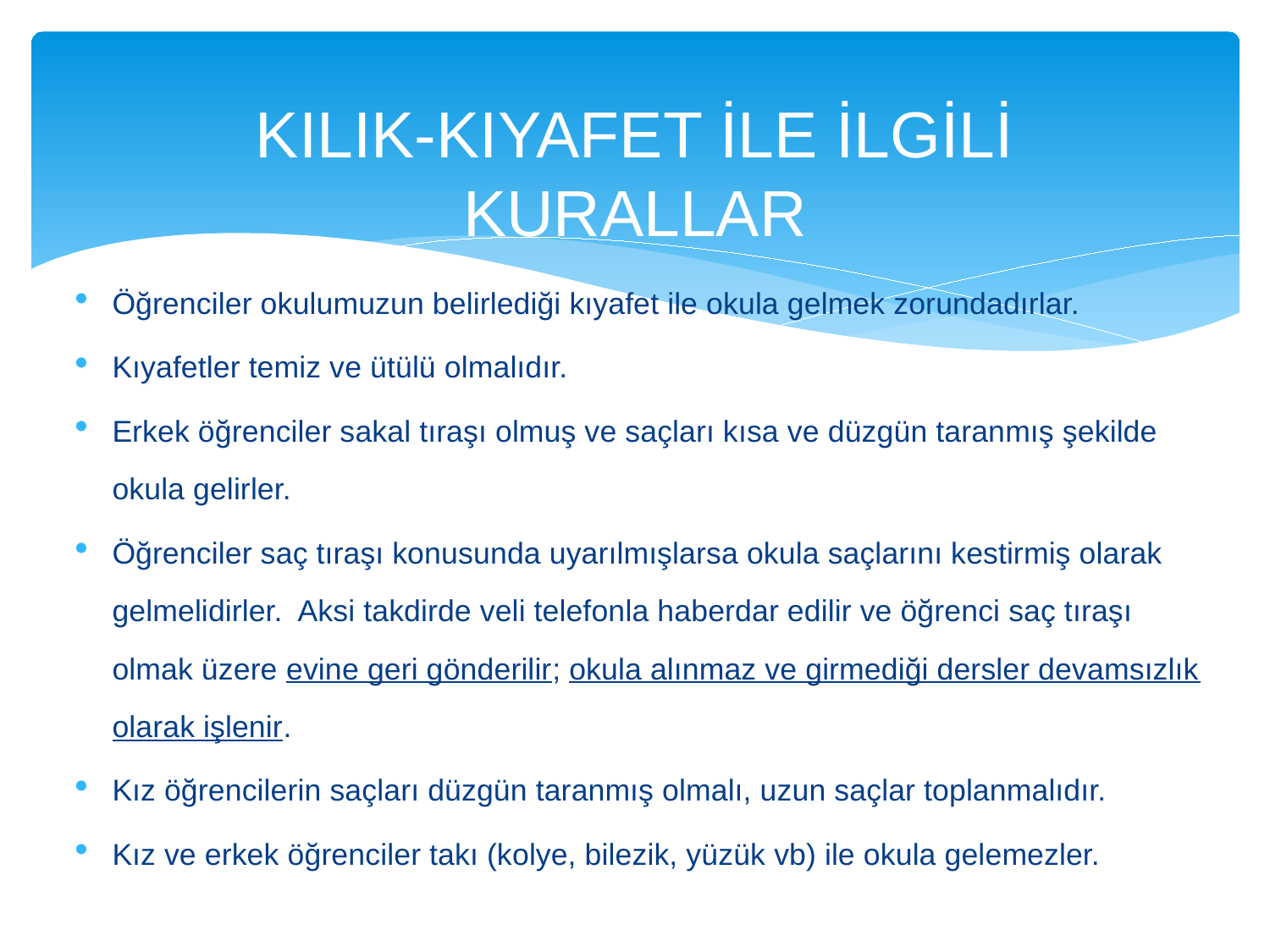

# KILIK-KIYAFET İLE İLGİLİ KURALLAR
Öğrenciler okulumuzun belirlediği kıyafet ile okula gelmek zorundadırlar.
Kıyafetler temiz ve ütülü olmalıdır.
Erkek öğrenciler sakal tıraşı olmuş ve saçları kısa ve düzgün taranmış şekilde okula gelirler.
Öğrenciler saç tıraşı konusunda uyarılmışlarsa okula saçlarını kestirmiş olarak gelmelidirler.  Aksi takdirde veli telefonla haberdar edilir ve öğrenci saç tıraşı olmak üzere evine geri gönderilir; okula alınmaz ve girmediği dersler devamsızlık olarak işlenir.
Kız öğrencilerin saçları düzgün taranmış olmalı, uzun saçlar toplanmalıdır.
Kız ve erkek öğrenciler takı (kolye, bilezik, yüzük vb) ile okula gelemezler.